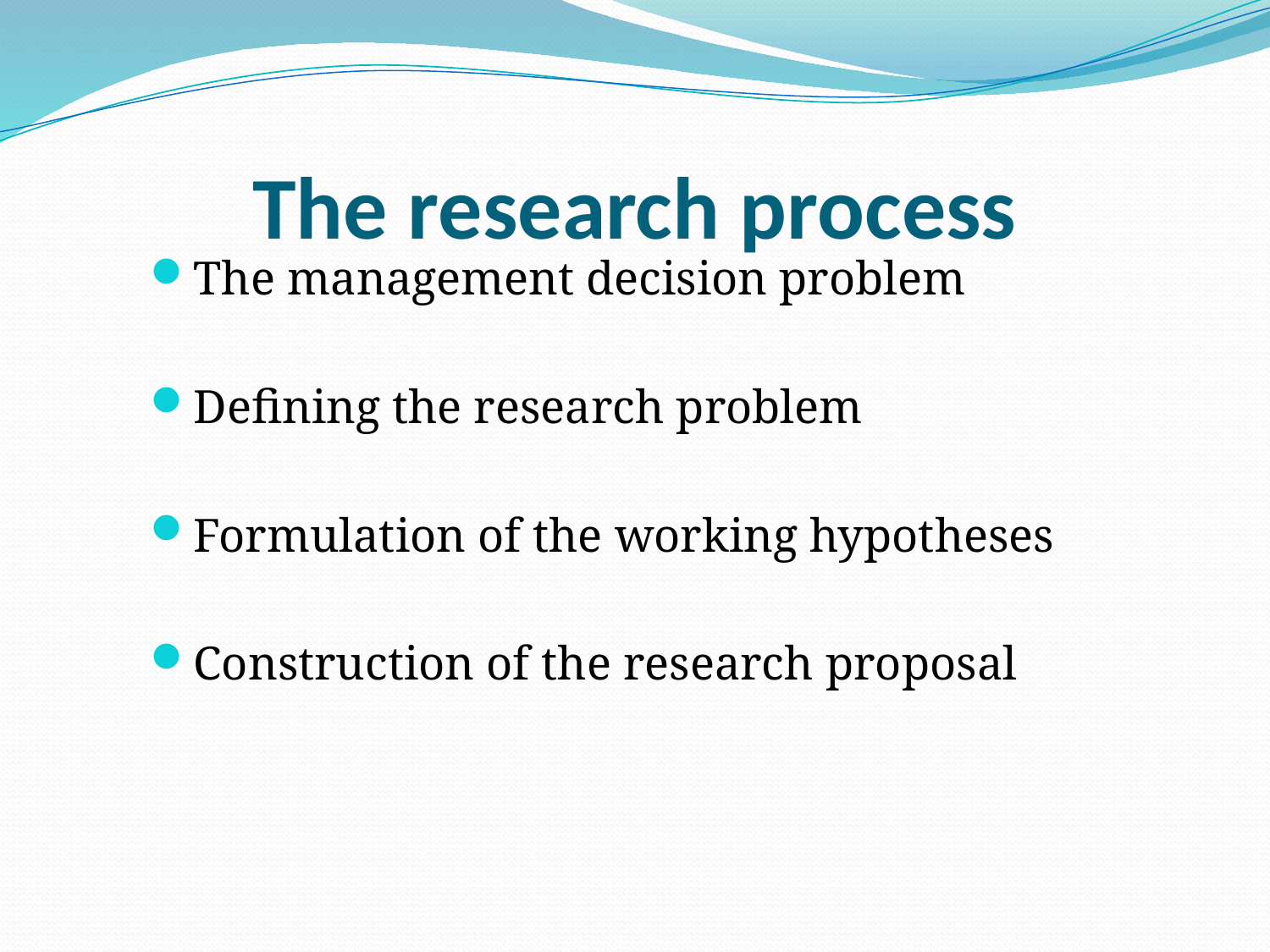

# The research process
The management decision problem

Defining the research problem

Formulation of the working hypotheses

Construction of the research proposal